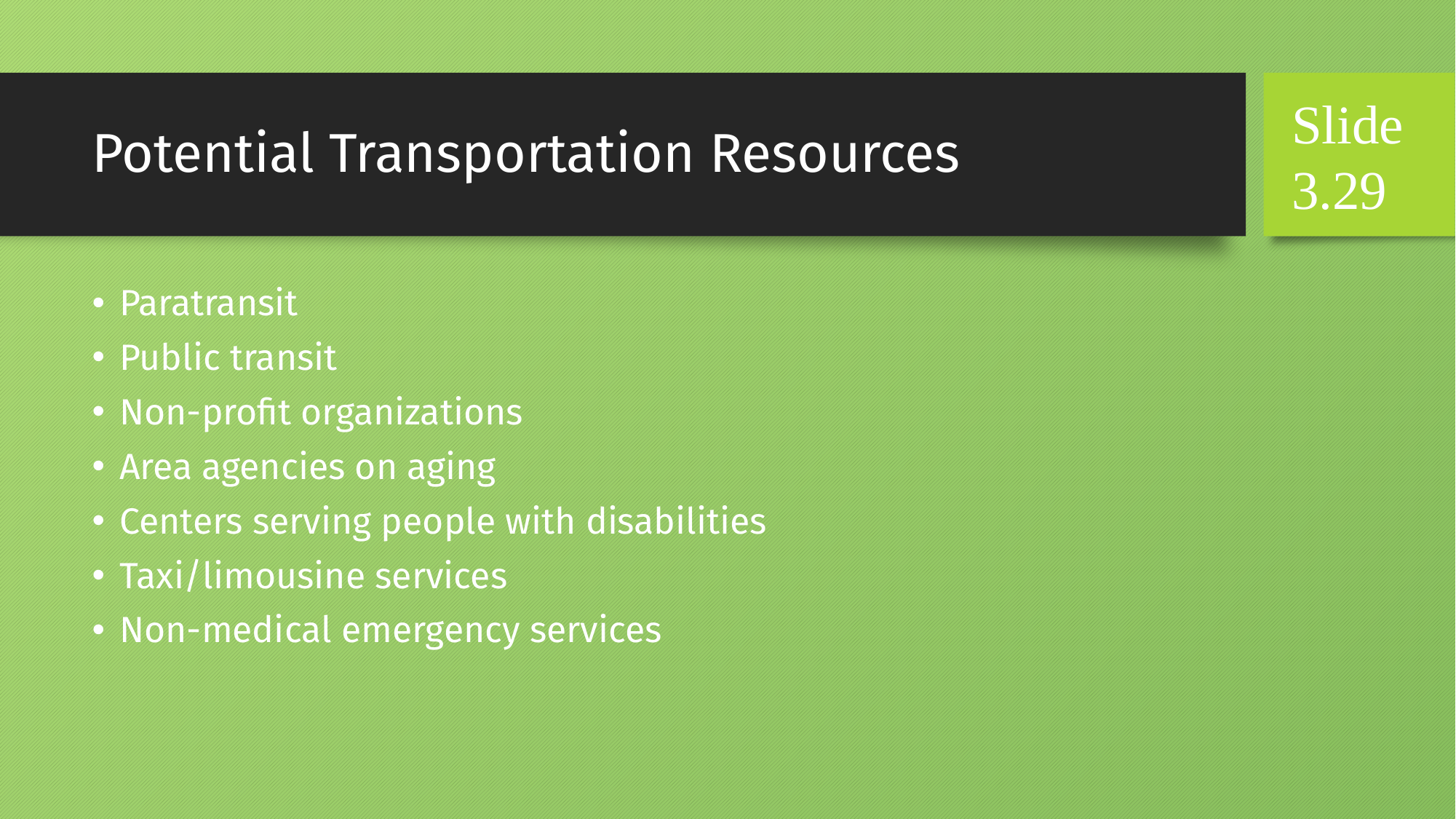

Slide 3.29
# Potential Transportation Resources
Paratransit
Public transit
Non-profit organizations
Area agencies on aging
Centers serving people with disabilities
Taxi/limousine services
Non-medical emergency services